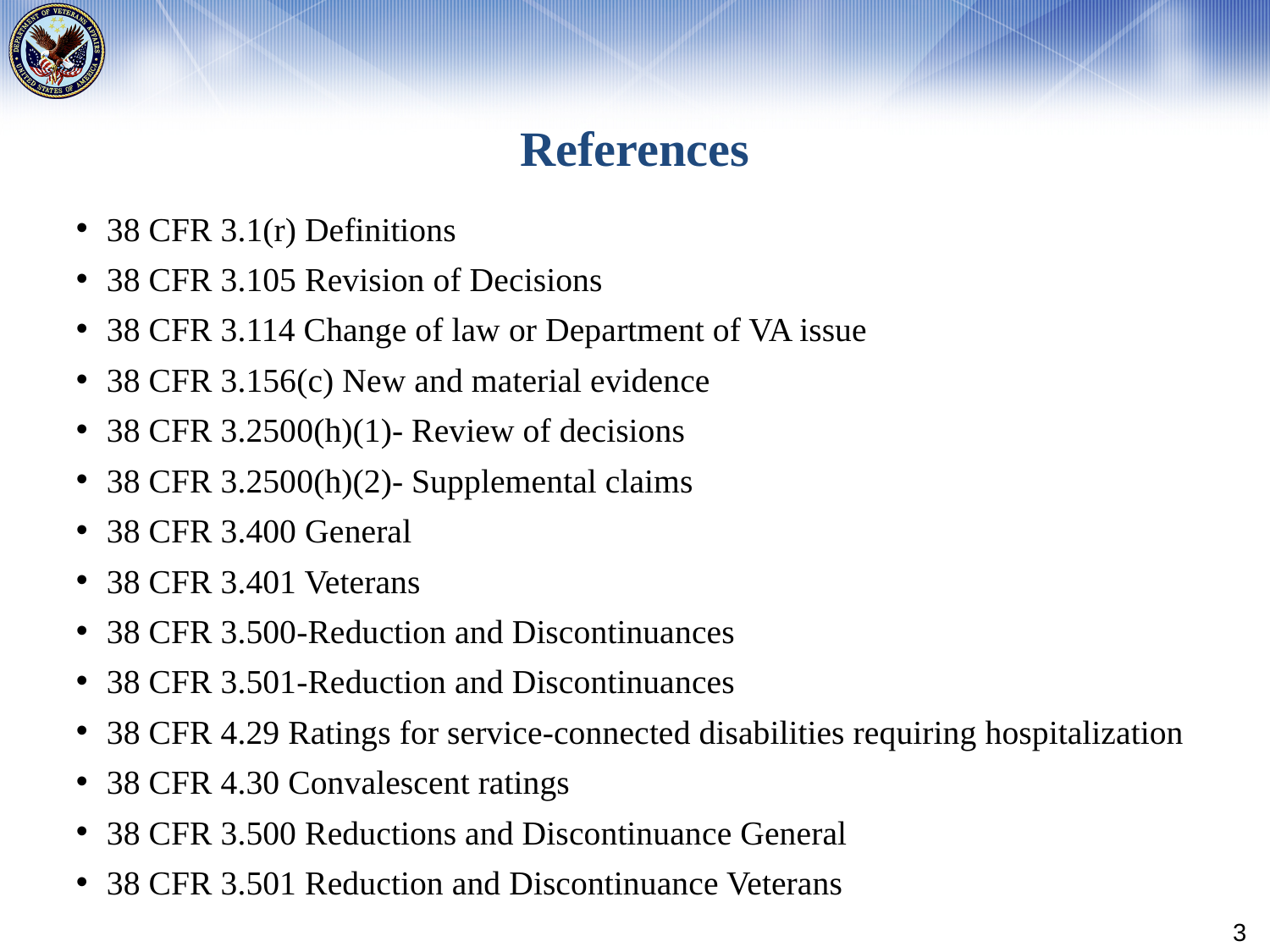

# References
38 CFR 3.1(r) Definitions
38 CFR 3.105 Revision of Decisions
38 CFR 3.114 Change of law or Department of VA issue
38 CFR 3.156(c) New and material evidence
38 CFR 3.2500(h)(1)- Review of decisions
38 CFR 3.2500(h)(2)- Supplemental claims
38 CFR 3.400 General
38 CFR 3.401 Veterans
38 CFR 3.500-Reduction and Discontinuances
38 CFR 3.501-Reduction and Discontinuances
38 CFR 4.29 Ratings for service-connected disabilities requiring hospitalization
38 CFR 4.30 Convalescent ratings
38 CFR 3.500 Reductions and Discontinuance General
38 CFR 3.501 Reduction and Discontinuance Veterans
3